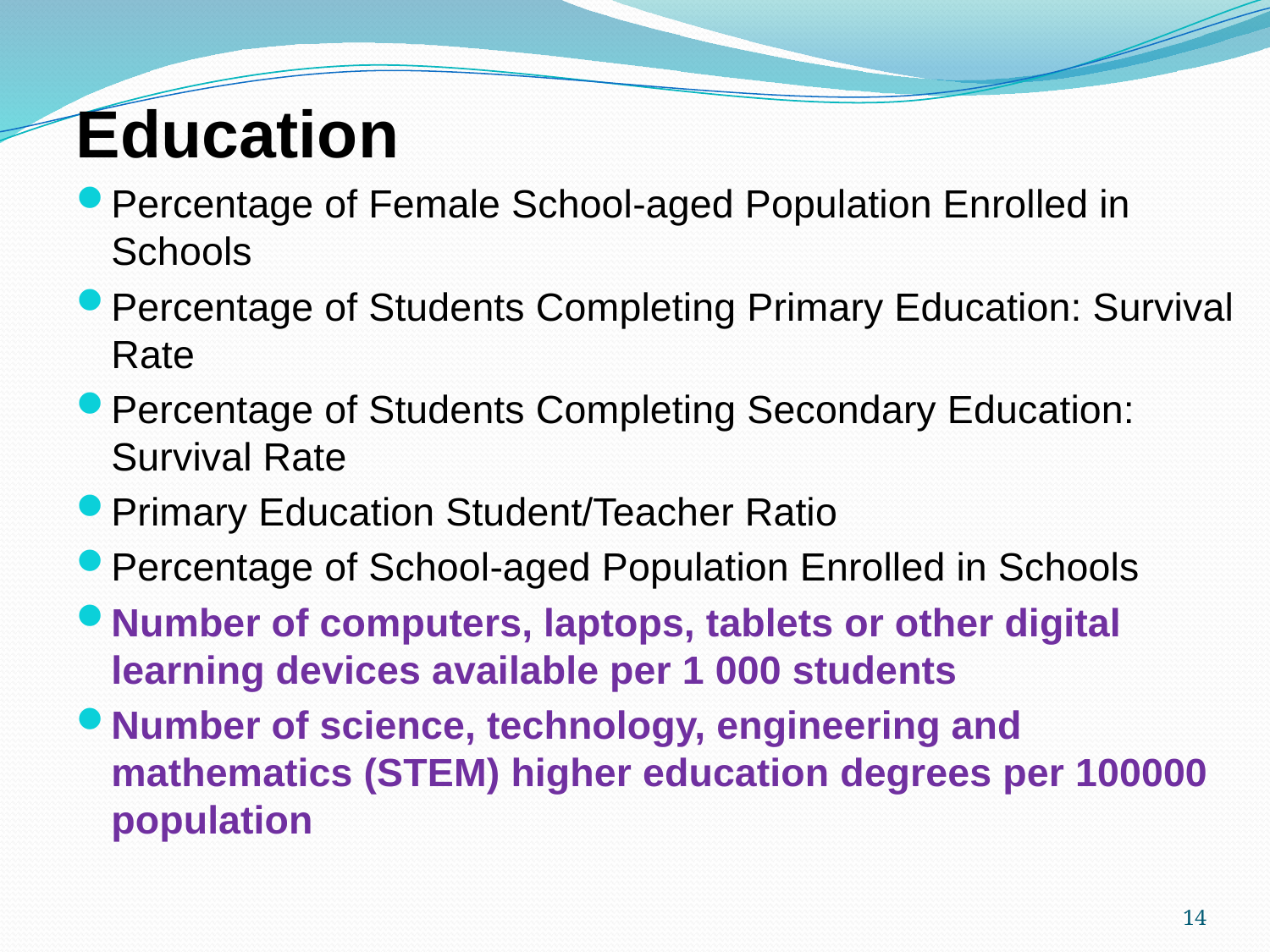

Education
Percentage of Female School-aged Population Enrolled in Schools
Percentage of Students Completing Primary Education: Survival Rate
Percentage of Students Completing Secondary Education: Survival Rate
Primary Education Student/Teacher Ratio
Percentage of School-aged Population Enrolled in Schools
Number of computers, laptops, tablets or other digital learning devices available per 1 000 students
Number of science, technology, engineering and mathematics (STEM) higher education degrees per 100000 population
14